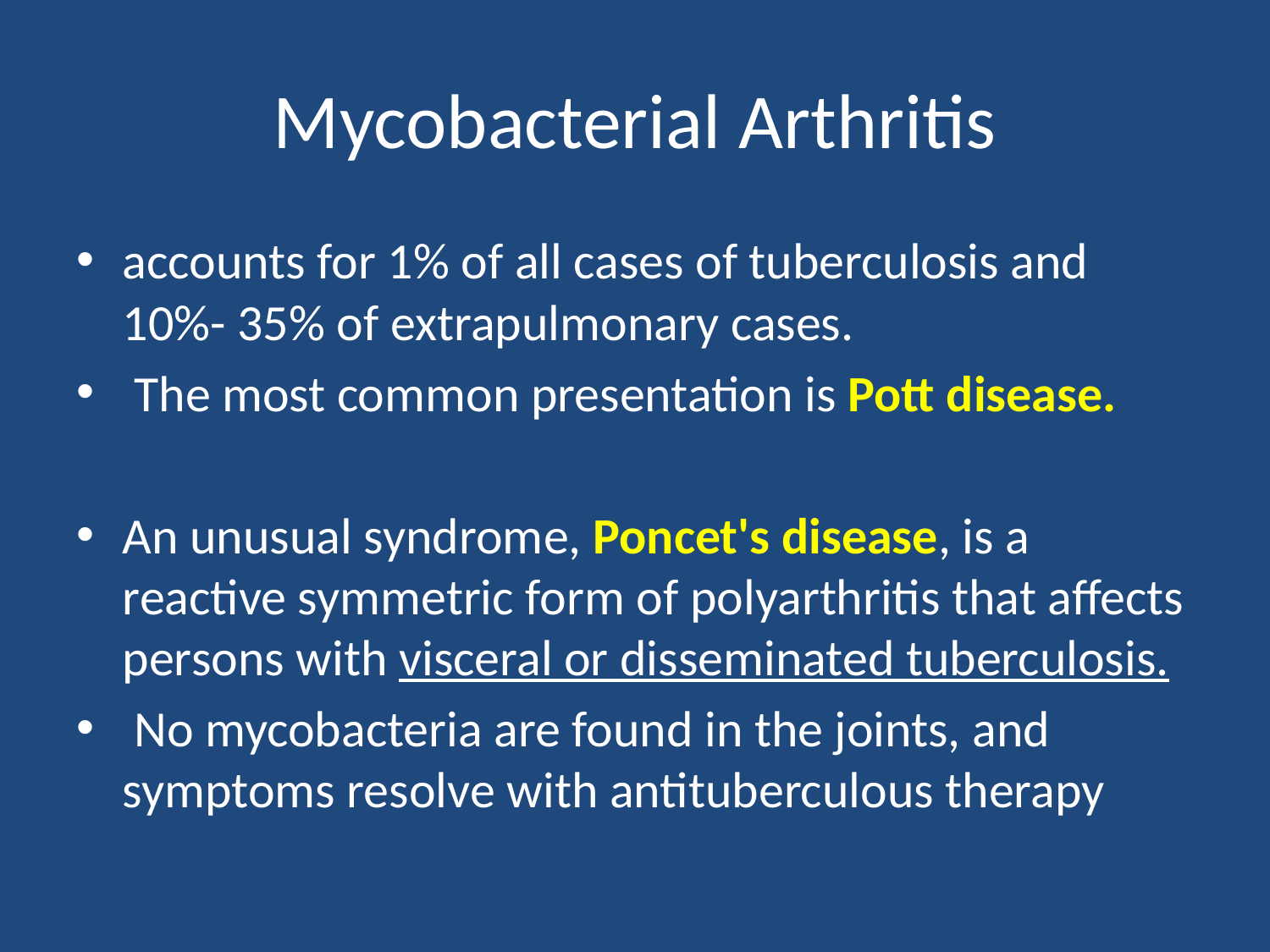

# Mycobacterial Arthritis
accounts for 1% of all cases of tuberculosis and 10%- 35% of extrapulmonary cases.
 The most common presentation is Pott disease.

An unusual syndrome, Poncet's disease, is a reactive symmetric form of polyarthritis that affects persons with visceral or disseminated tuberculosis.
 No mycobacteria are found in the joints, and symptoms resolve with antituberculous therapy